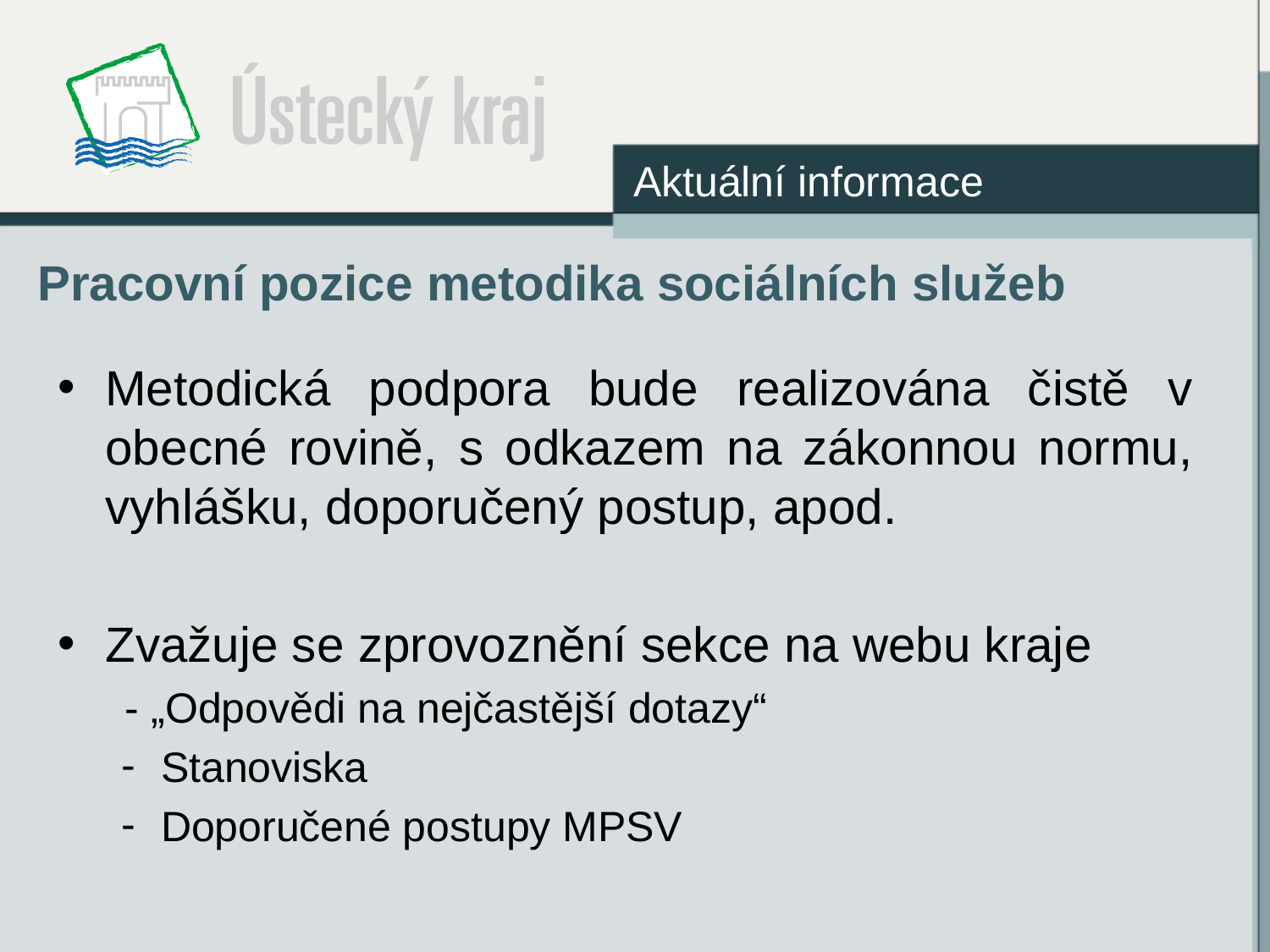

Aktuální informace
# Pracovní pozice metodika sociálních služeb
Metodická podpora bude realizována čistě v obecné rovině, s odkazem na zákonnou normu, vyhlášku, doporučený postup, apod.

Zvažuje se zprovoznění sekce na webu kraje
 - „Odpovědi na nejčastější dotazy“
Stanoviska
Doporučené postupy MPSV